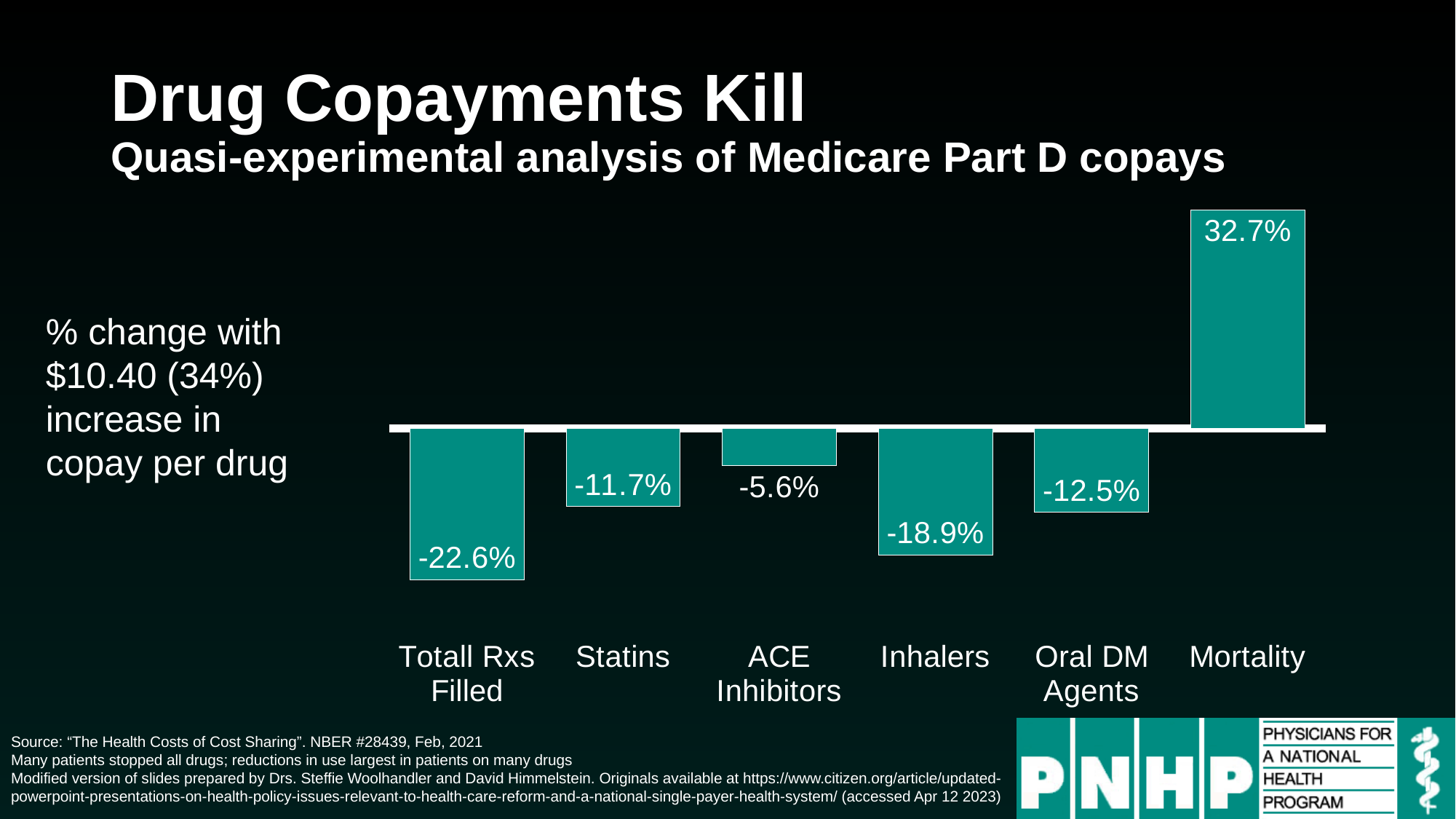

# Drug Copayments Kill Quasi-experimental analysis of Medicare Part D copays

### Chart

| Category | Series 1 |
|---|---|
| Totall Rxs
Filled | -0.226 |
| Statins | -0.117 |
| ACE
Inhibitors | -0.056 |
| Inhalers | -0.189 |
| Oral DM
Agents | -0.125 |
| Mortality | 0.327 |
% change with $10.40 (34%) increase in copay per drug
Source: “The Health Costs of Cost Sharing”. NBER #28439, Feb, 2021
Many patients stopped all drugs; reductions in use largest in patients on many drugs
Modified version of slides prepared by Drs. Steffie Woolhandler and David Himmelstein. Originals available at https://www.citizen.org/article/updated-powerpoint-presentations-on-health-policy-issues-relevant-to-health-care-reform-and-a-national-single-payer-health-system/ (accessed Apr 12 2023)